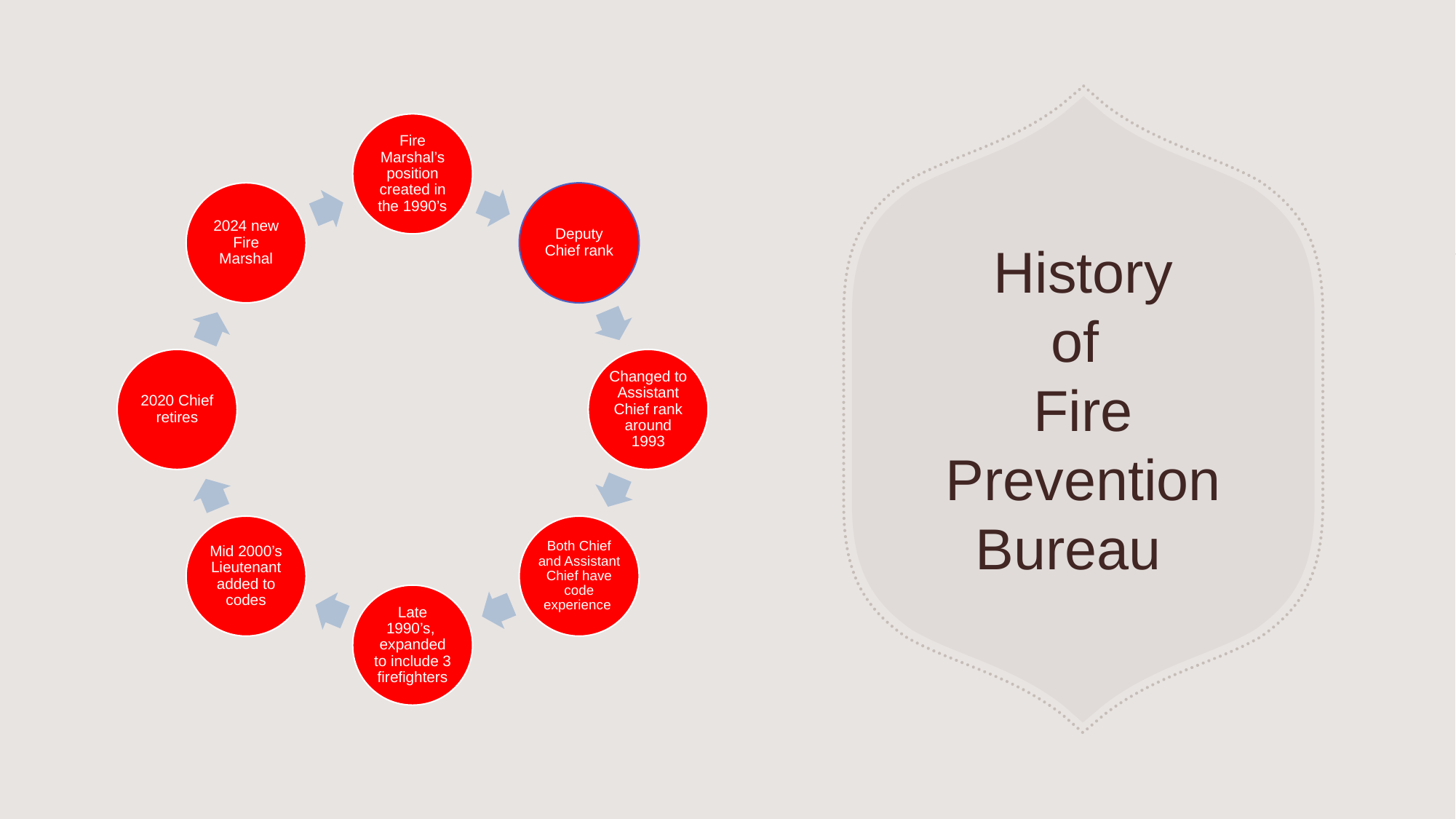

Fire Marshal’s position created in the 1990’s

Deputy Chief rank

Changed to Assistant Chief rank around 1993

Both Chief and Assistant Chief have code experience

Late 1990’s,  expanded to include 3 firefighters

Mid 2000’s Lieutenant added to codes

2020 Chief retires

2024 new Fire Marshal

# History of Fire Prevention Bureau